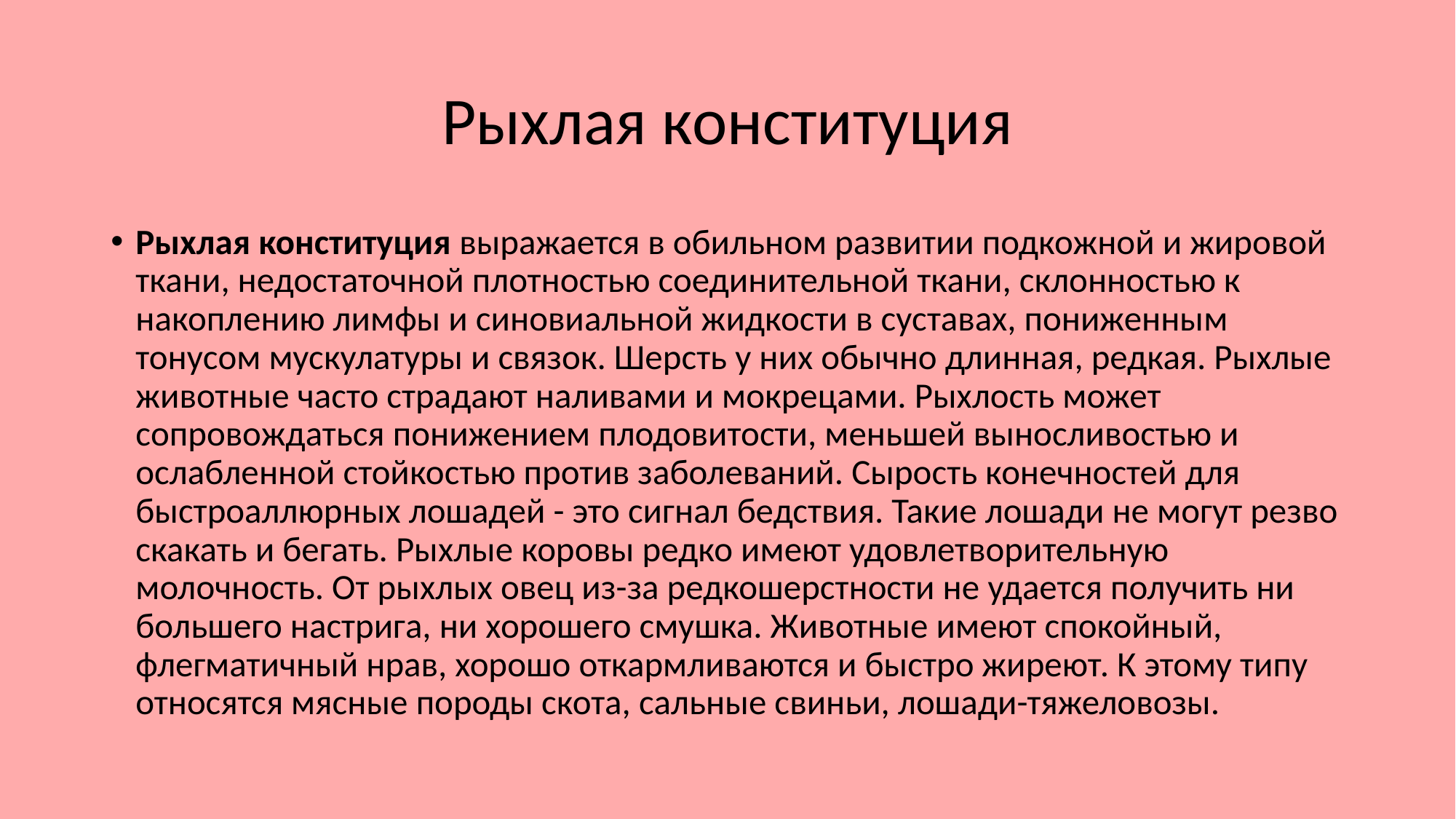

# Рыхлая конституция
Рыхлая конституция выражается в обильном развитии подкожной и жировой ткани, недостаточной плотностью соединительной ткани, склонностью к накоплению лимфы и синовиальной жидкости в суставах, пониженным тонусом мускулатуры и связок. Шерсть у них обычно длинная, редкая. Рыхлые животные часто страдают наливами и мокрецами. Рыхлость может сопровождаться понижением плодовитости, меньшей выносливостью и ослабленной стойкостью против заболеваний. Сырость конечностей для быстроаллюрных лошадей - это сигнал бедствия. Такие лошади не могут резво скакать и бегать. Рыхлые коровы редко имеют удовлетворительную молочность. От рыхлых овец из-за редкошерстности не удается получить ни большего настрига, ни хорошего смушка. Животные имеют спокойный, флегматичный нрав, хорошо откармливаются и быстро жиреют. К этому типу относятся мясные породы скота, сальные свиньи, лошади-тяжеловозы.